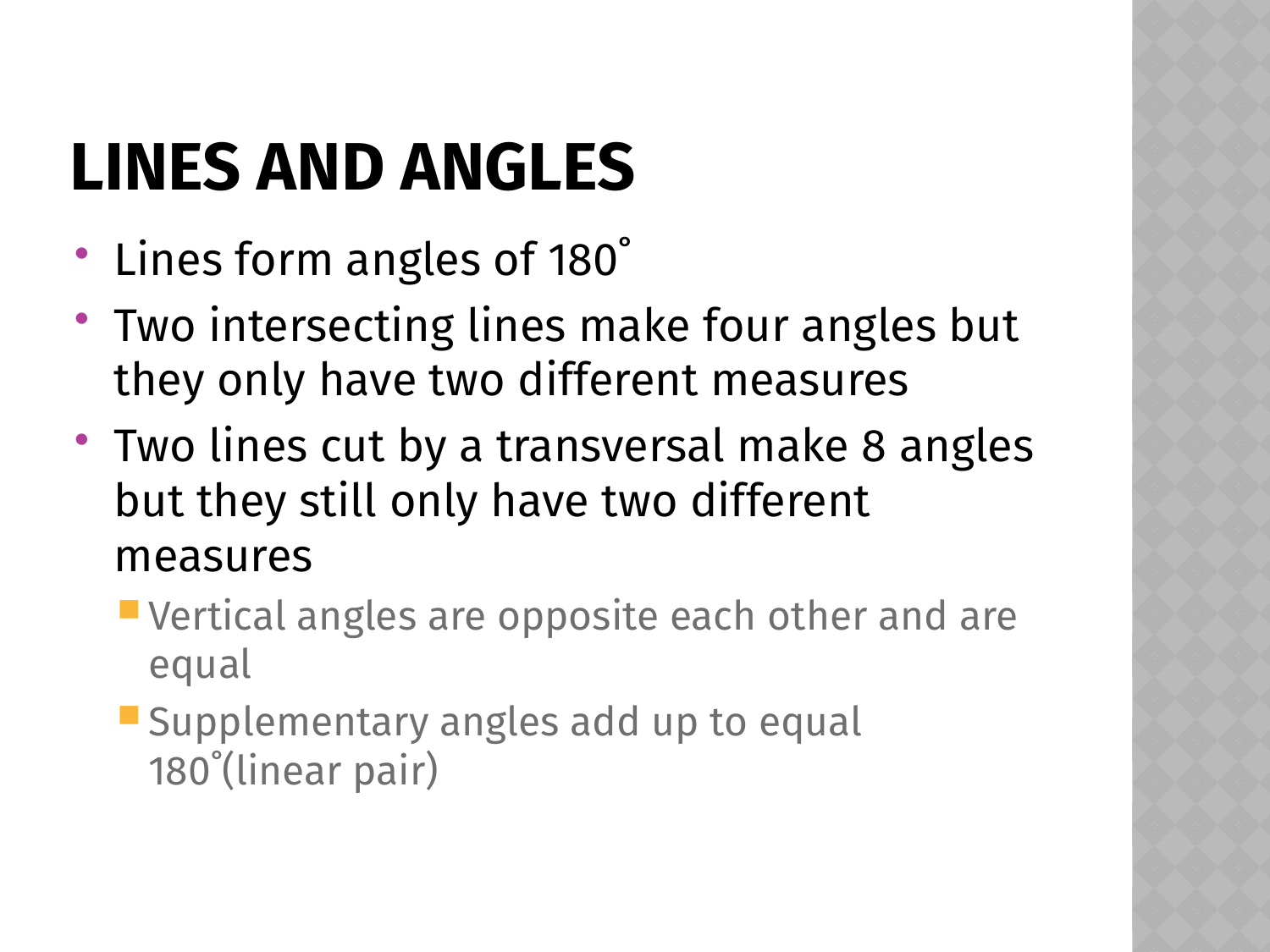

# Lines and angles
Lines form angles of 180˚
Two intersecting lines make four angles but they only have two different measures
Two lines cut by a transversal make 8 angles but they still only have two different measures
Vertical angles are opposite each other and are equal
Supplementary angles add up to equal 180˚(linear pair)